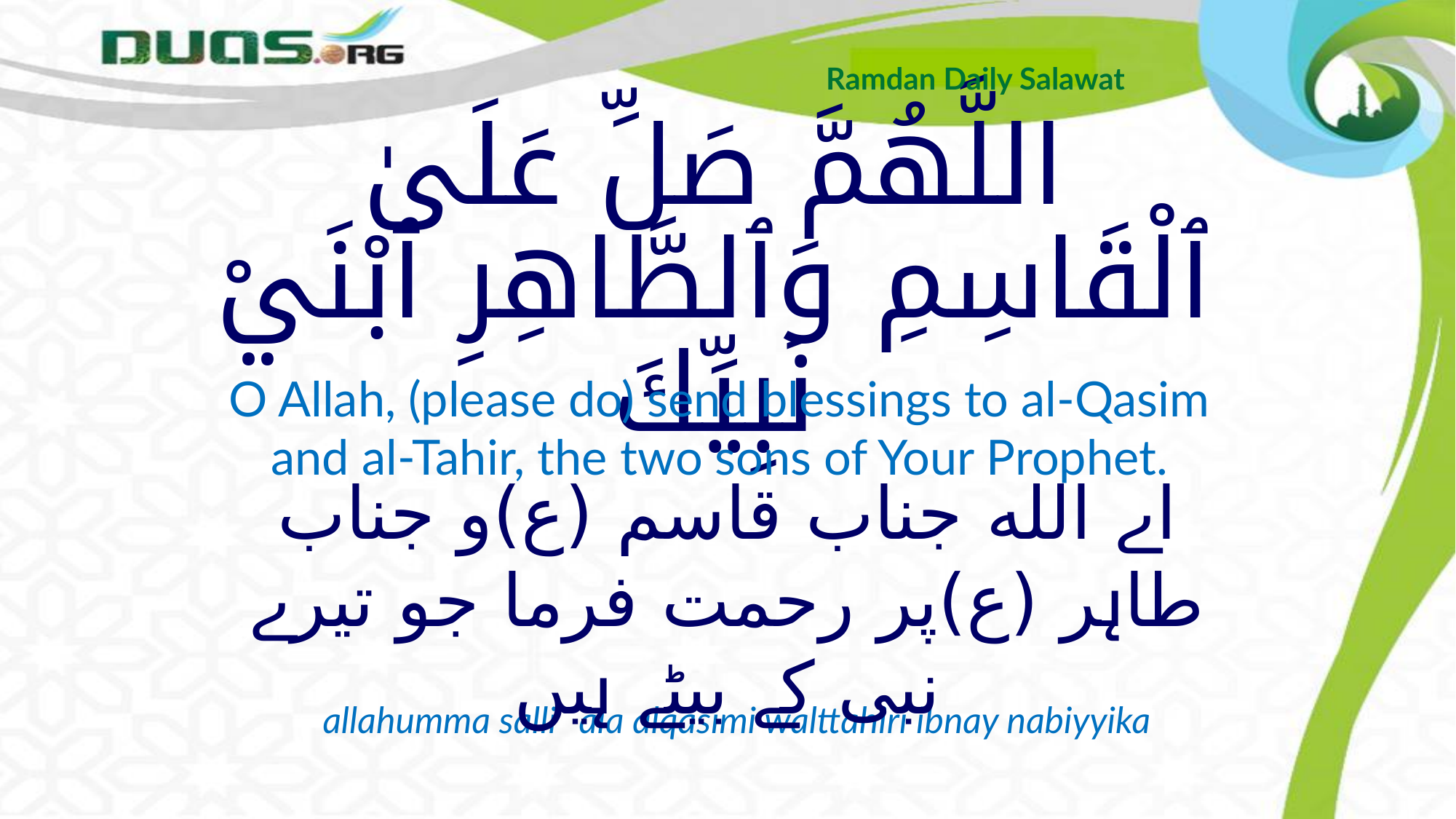

Ramdan Daily Salawat

# اللَّهُمَّ صَلِّ عَلَىٰ ٱلْقَاسِمِ وَٱلطَّاهِرِ ٱبْنَيْ نَبِيِّكَ
O Allah, (please do) send blessings to al-Qasim and al-Tahir, the two sons of Your Prophet.

اے الله جناب قاسم (ع)و جناب طاہر (ع)پر رحمت فرما جو تیرے نبی کے بیٹے ہیں
allahumma salli `ala alqasimi walttahiri ibnay nabiyyika